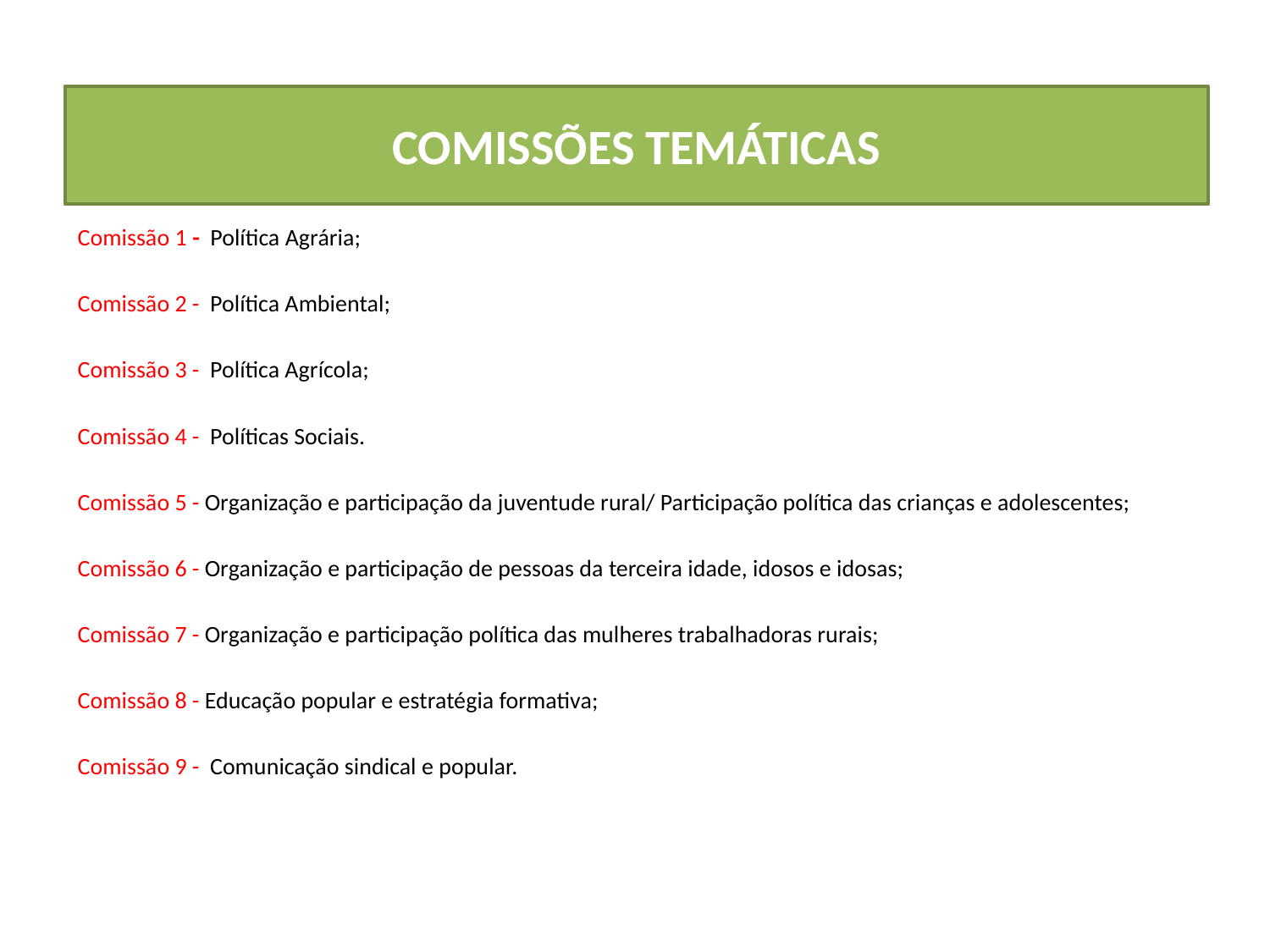

# COMISSÕES TEMÁTICAS
Comissão 1 -  Política Agrária;

Comissão 2 -  Política Ambiental;

Comissão 3 -  Política Agrícola;

Comissão 4 -  Políticas Sociais.

Comissão 5 - Organização e participação da juventude rural/ Participação política das crianças e adolescentes;

Comissão 6 - Organização e participação de pessoas da terceira idade, idosos e idosas;

Comissão 7 - Organização e participação política das mulheres trabalhadoras rurais;

Comissão 8 - Educação popular e estratégia formativa;

Comissão 9 -  Comunicação sindical e popular.